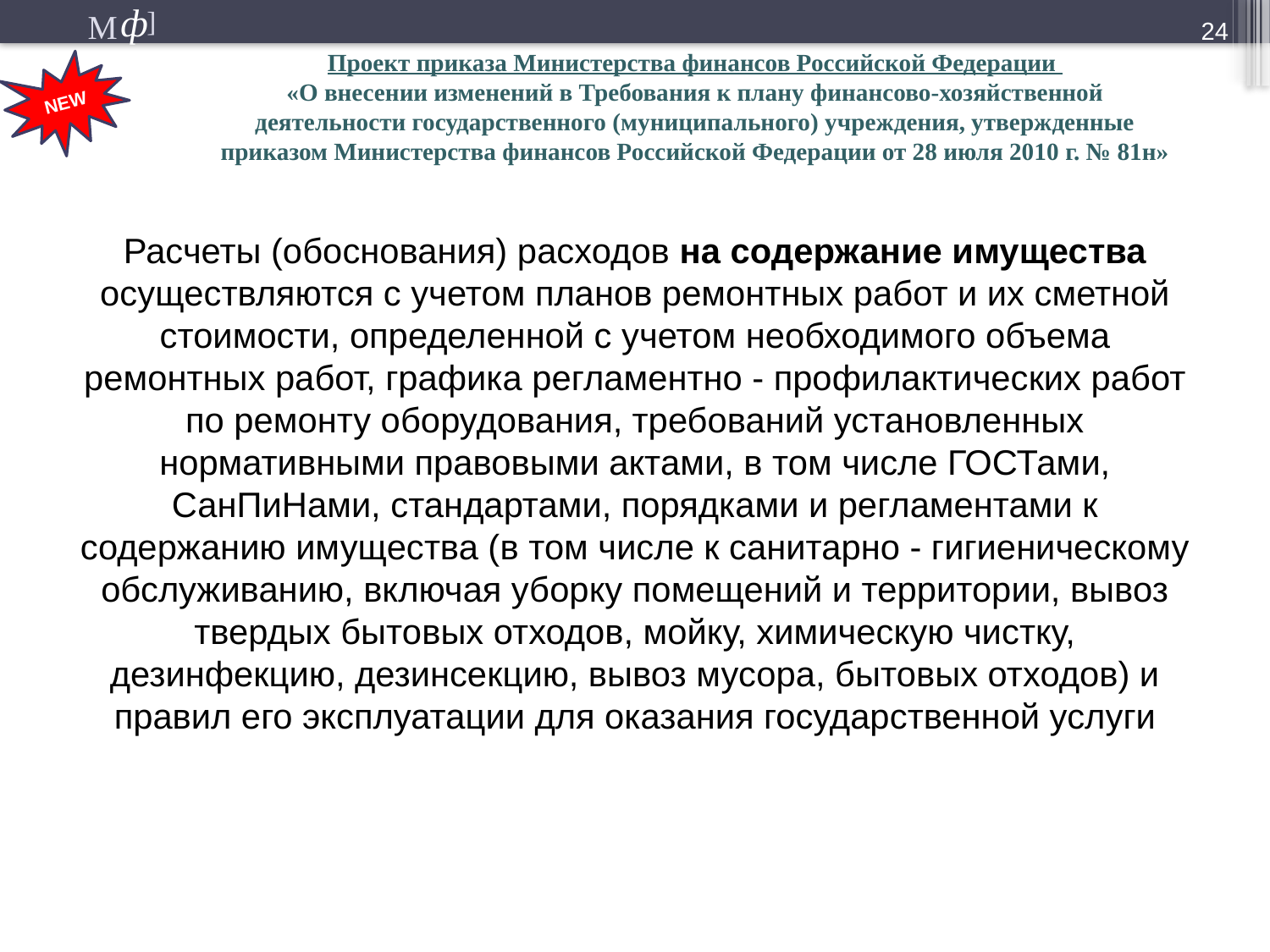

24
Проект приказа Министерства финансов Российской Федерации
«О внесении изменений в Требования к плану финансово-хозяйственной деятельности государственного (муниципального) учреждения, утвержденные приказом Министерства финансов Российской Федерации от 28 июля 2010 г. № 81н»
NEW
Расчеты (обоснования) расходов на содержание имущества осуществляются с учетом планов ремонтных работ и их сметной стоимости, определенной с учетом необходимого объема ремонтных работ, графика регламентно - профилактических работ по ремонту оборудования, требований установленных нормативными правовыми актами, в том числе ГОСТами, СанПиНами, стандартами, порядками и регламентами к содержанию имущества (в том числе к санитарно - гигиеническому обслуживанию, включая уборку помещений и территории, вывоз твердых бытовых отходов, мойку, химическую чистку, дезинфекцию, дезинсекцию, вывоз мусора, бытовых отходов) и правил его эксплуатации для оказания государственной услуги